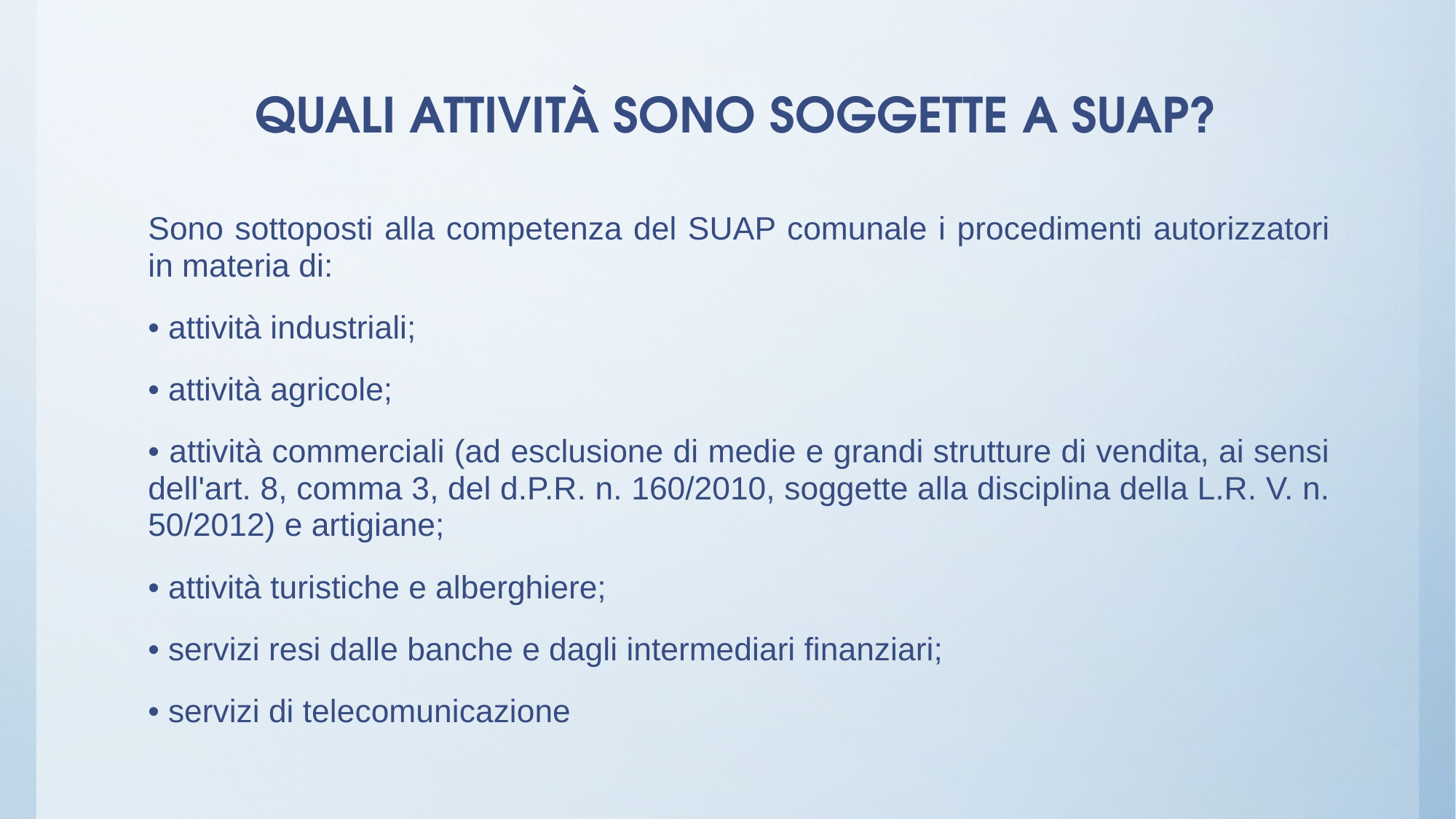

# QUALI ATTIVITÀ SONO SOGGETTE A SUAP?
Sono sottoposti alla competenza del SUAP comunale i procedimenti autorizzatori in materia di:
• attività industriali;
• attività agricole;
• attività commerciali (ad esclusione di medie e grandi strutture di vendita, ai sensi dell'art. 8, comma 3, del d.P.R. n. 160/2010, soggette alla disciplina della L.R. V. n. 50/2012) e artigiane;
• attività turistiche e alberghiere;
• servizi resi dalle banche e dagli intermediari finanziari;
• servizi di telecomunicazione